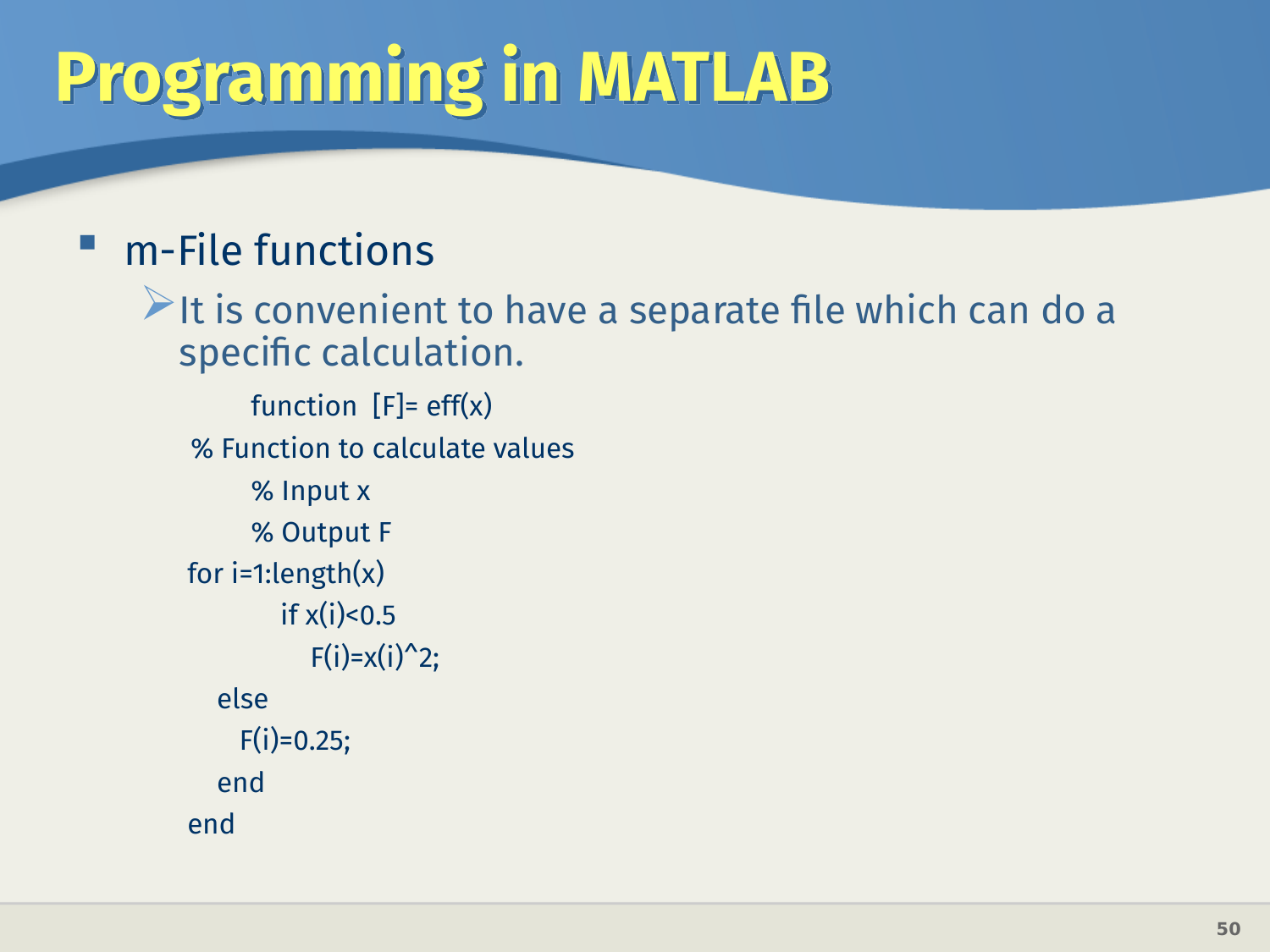

# Programming in MATLAB
m-File functions
It is convenient to have a separate file which can do a specific calculation.
		function  [F]= eff(x)
	         % Function to calculate values
		% Input x
		% Output F
               for i=1:length(x)
     	    	    if x(i)<0.5
 		        F(i)=x(i)^2;
                   else
                      F(i)=0.25;
                   end
               end